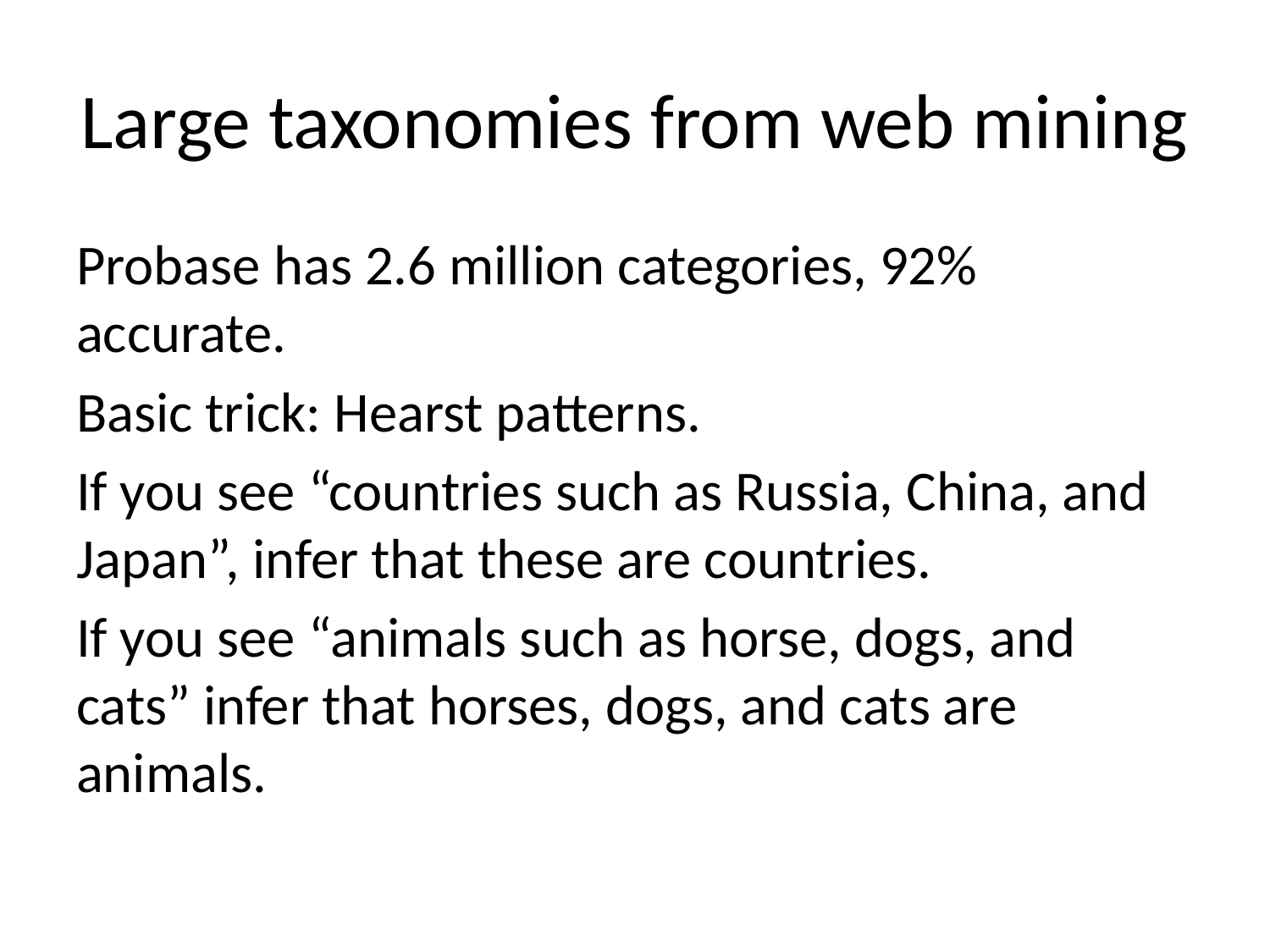

# Large taxonomies from web mining
Probase has 2.6 million categories, 92% accurate.
Basic trick: Hearst patterns.
If you see “countries such as Russia, China, and Japan”, infer that these are countries.
If you see “animals such as horse, dogs, and cats” infer that horses, dogs, and cats are animals.